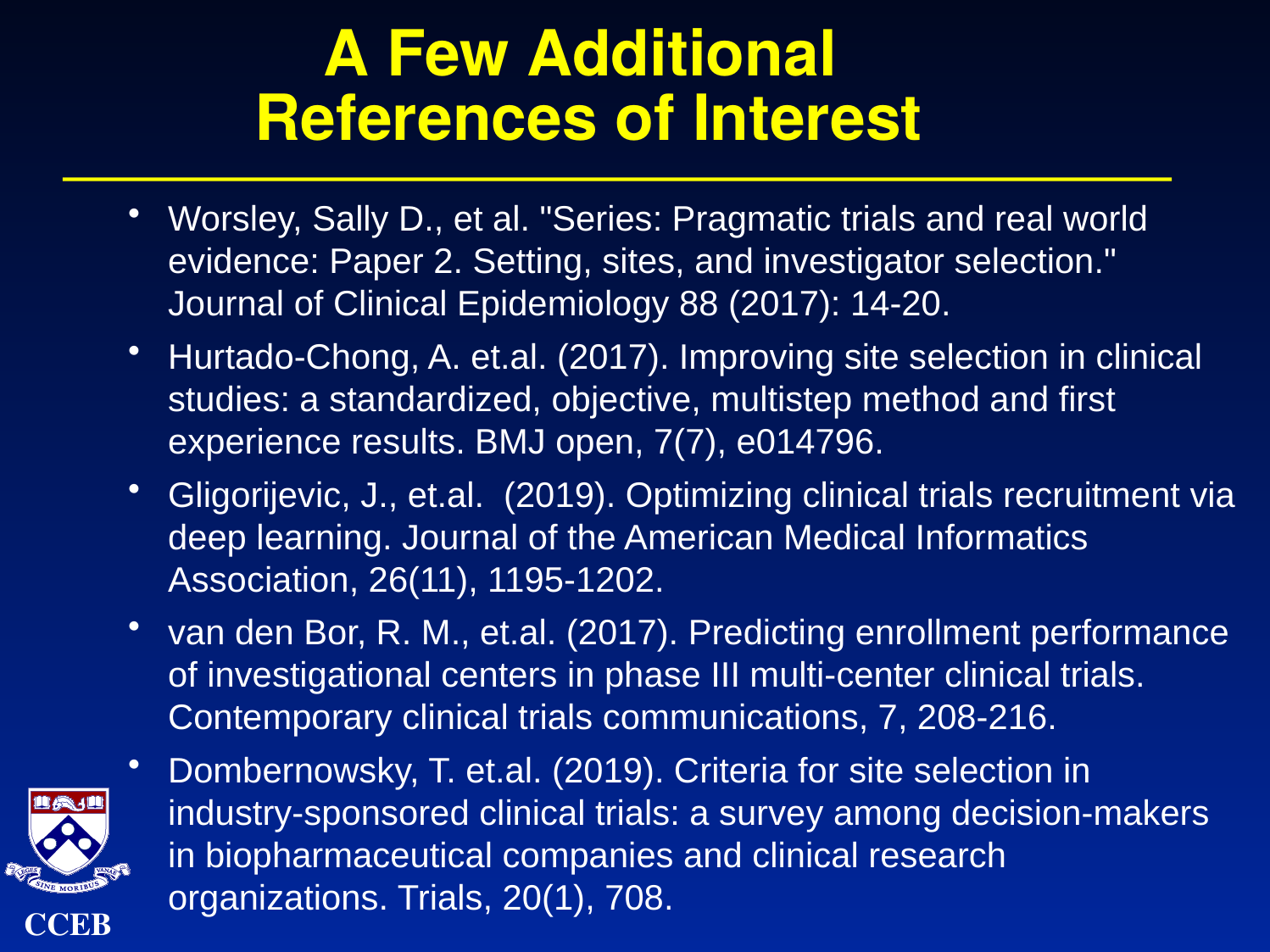

# A Few Additional References of Interest
Worsley, Sally D., et al. "Series: Pragmatic trials and real world evidence: Paper 2. Setting, sites, and investigator selection." Journal of Clinical Epidemiology 88 (2017): 14-20.
Hurtado-Chong, A. et.al. (2017). Improving site selection in clinical studies: a standardized, objective, multistep method and first experience results. BMJ open, 7(7), e014796.
Gligorijevic, J., et.al.  (2019). Optimizing clinical trials recruitment via deep learning. Journal of the American Medical Informatics Association, 26(11), 1195-1202.
van den Bor, R. M., et.al. (2017). Predicting enrollment performance of investigational centers in phase III multi-center clinical trials. Contemporary clinical trials communications, 7, 208-216.
Dombernowsky, T. et.al. (2019). Criteria for site selection in industry-sponsored clinical trials: a survey among decision-makers in biopharmaceutical companies and clinical research organizations. Trials, 20(1), 708.